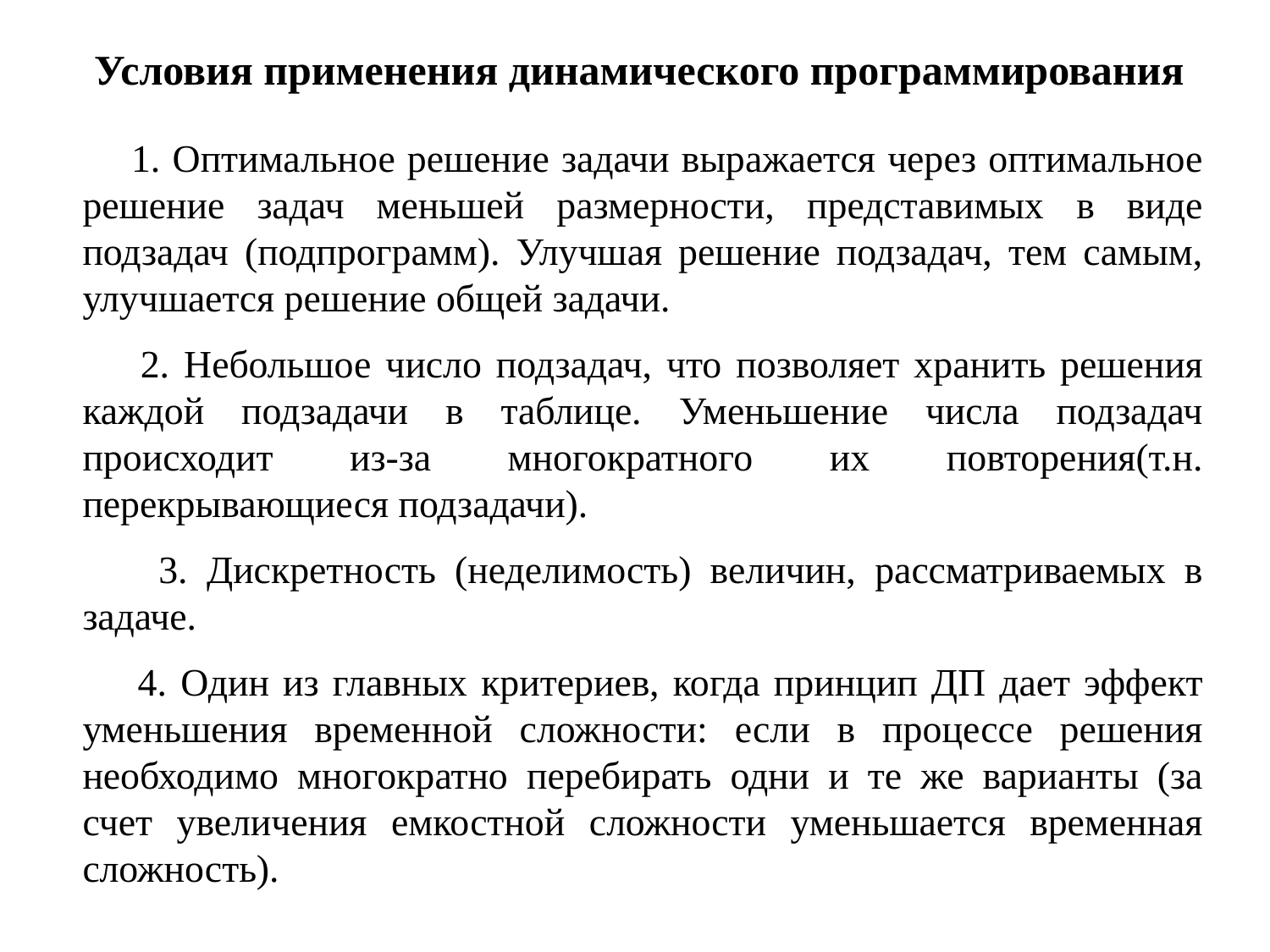

Условия применения динамического программирования
    1. Оптимальное решение задачи выражается через оптимальное решение задач меньшей размерности, представимых в виде подзадач (подпрограмм). Улучшая решение подзадач, тем самым, улучшается решение общей задачи.
    2. Небольшое число подзадач, что позволяет хранить решения каждой подзадачи в таблице. Уменьшение числа подзадач происходит из-за многократного их повторения(т.н. перекрывающиеся подзадачи).
    3. Дискретность (неделимость) величин, рассматриваемых в задаче.
    4. Один из главных критериев, когда принцип ДП дает эффект уменьшения временной сложности: если в процессе решения необходимо многократно перебирать одни и те же варианты (за счет увеличения емкостной сложности уменьшается временная сложность).